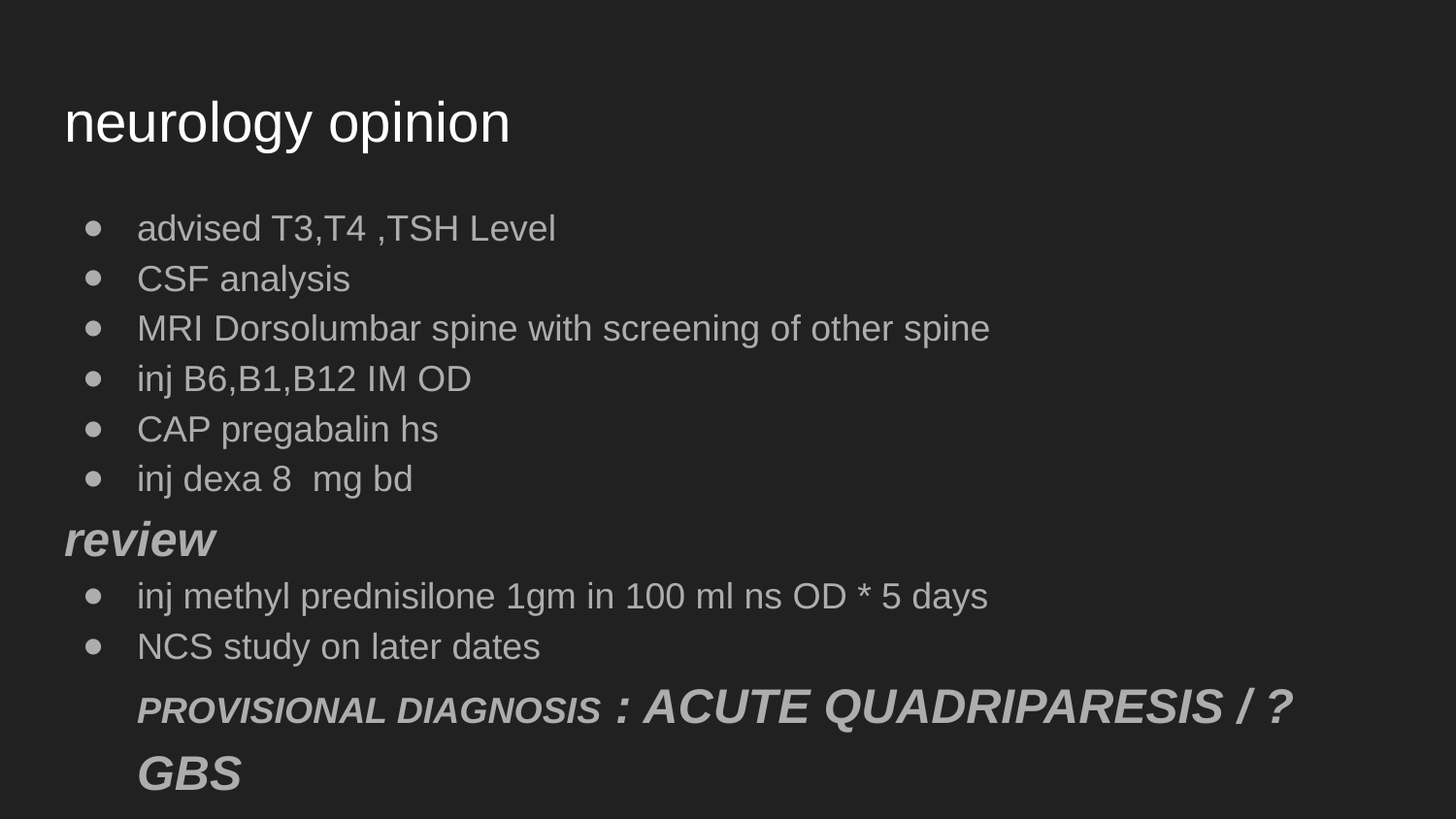

# neurology opinion
advised T3,T4 ,TSH Level
CSF analysis
MRI Dorsolumbar spine with screening of other spine
inj B6,B1,B12 IM OD
CAP pregabalin hs
inj dexa 8  mg bd
review
inj methyl prednisilone 1gm in 100 ml ns OD * 5 days
NCS study on later dates
PROVISIONAL DIAGNOSIS : ACUTE QUADRIPARESIS / ?GBS